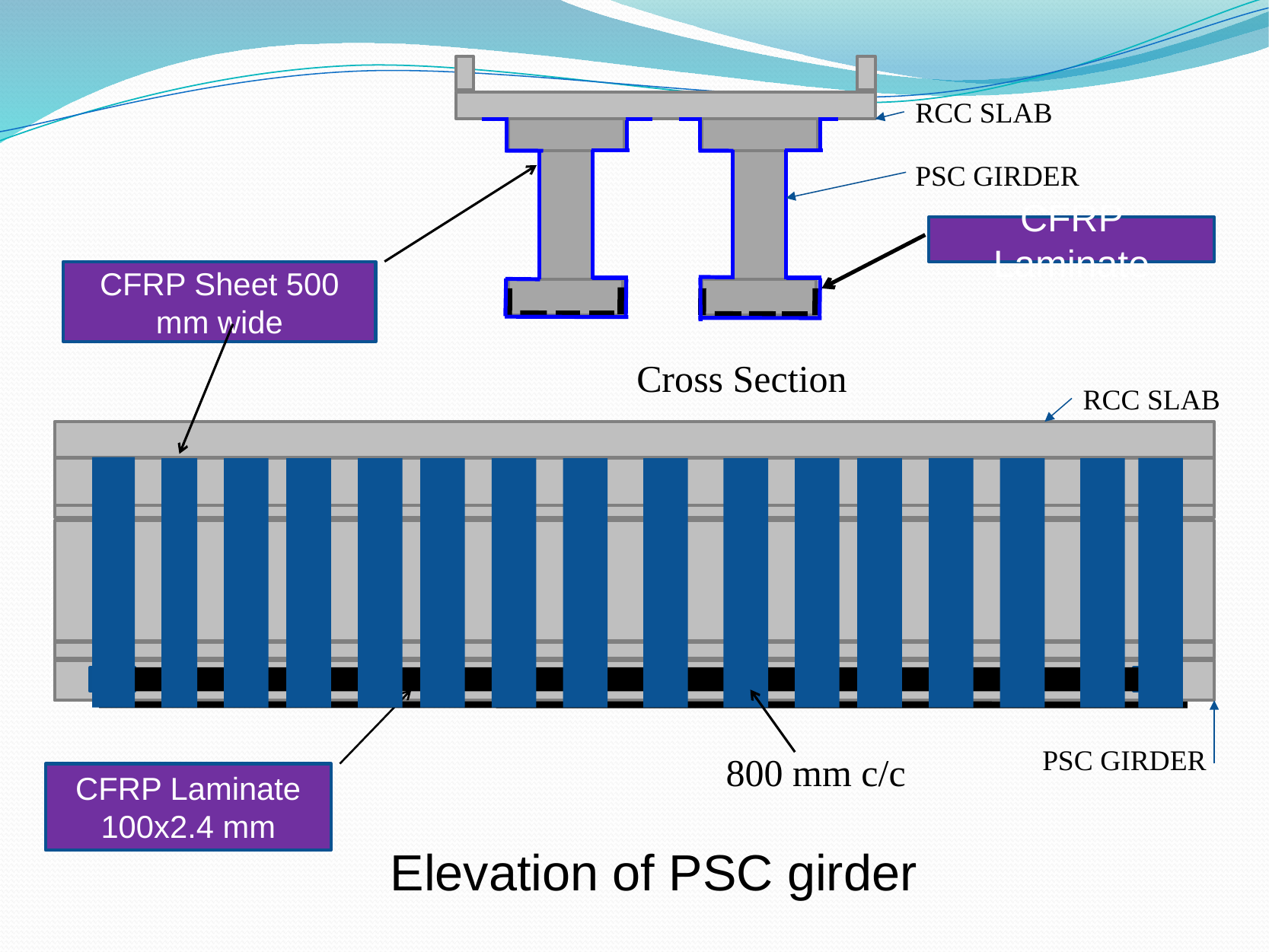

RCC SLAB

PSC GIRDER
CFRP Laminate
CFRP Sheet 500 mm wide

Cross Section
RCC SLAB

PSC GIRDER
800 mm c/c
CFRP Laminate 100x2.4 mm
Elevation of PSC girder